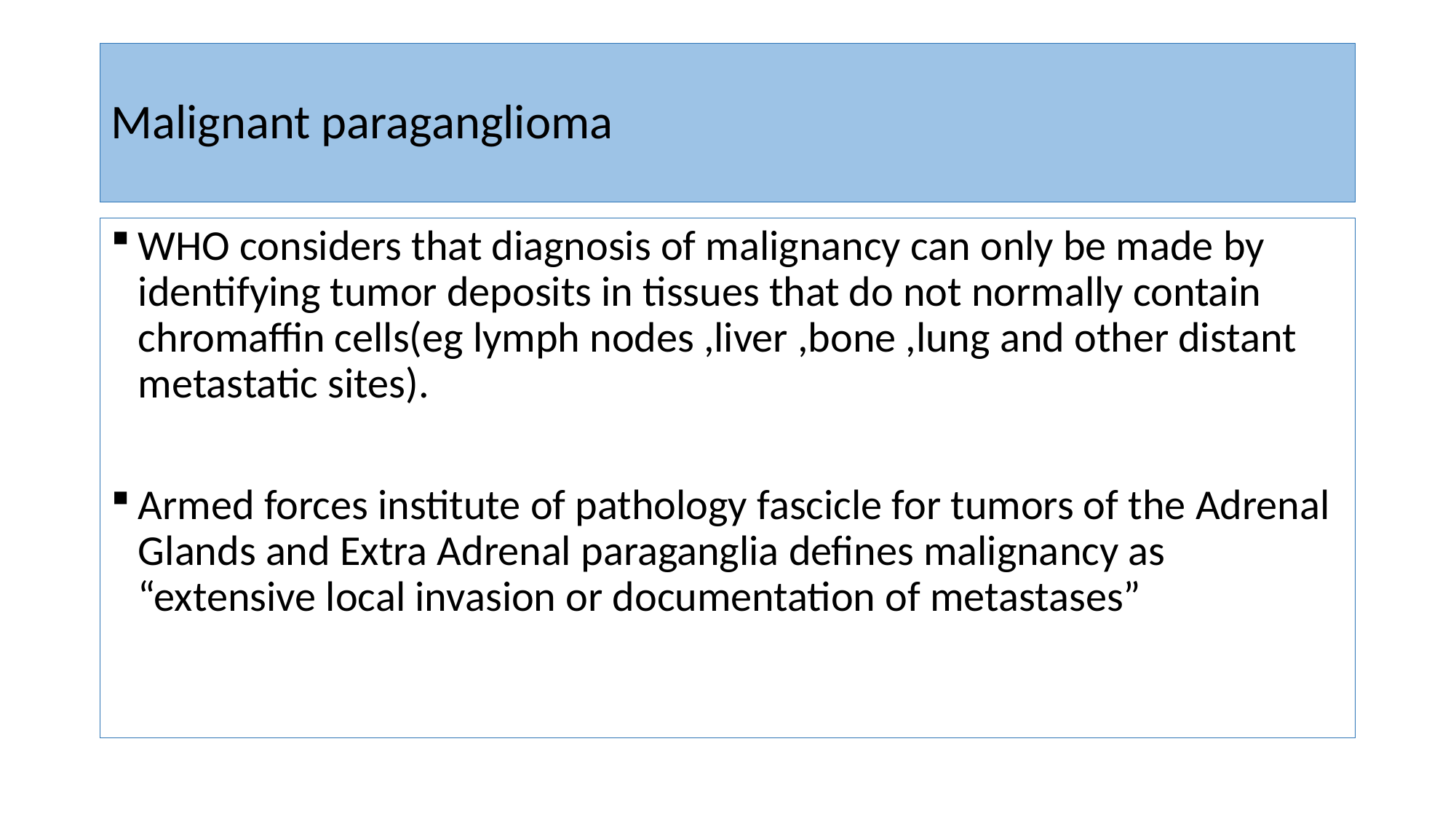

# Malignant paraganglioma
WHO considers that diagnosis of malignancy can only be made by identifying tumor deposits in tissues that do not normally contain chromaffin cells(eg lymph nodes ,liver ,bone ,lung and other distant metastatic sites).

Armed forces institute of pathology fascicle for tumors of the Adrenal Glands and Extra Adrenal paraganglia defines malignancy as “extensive local invasion or documentation of metastases”